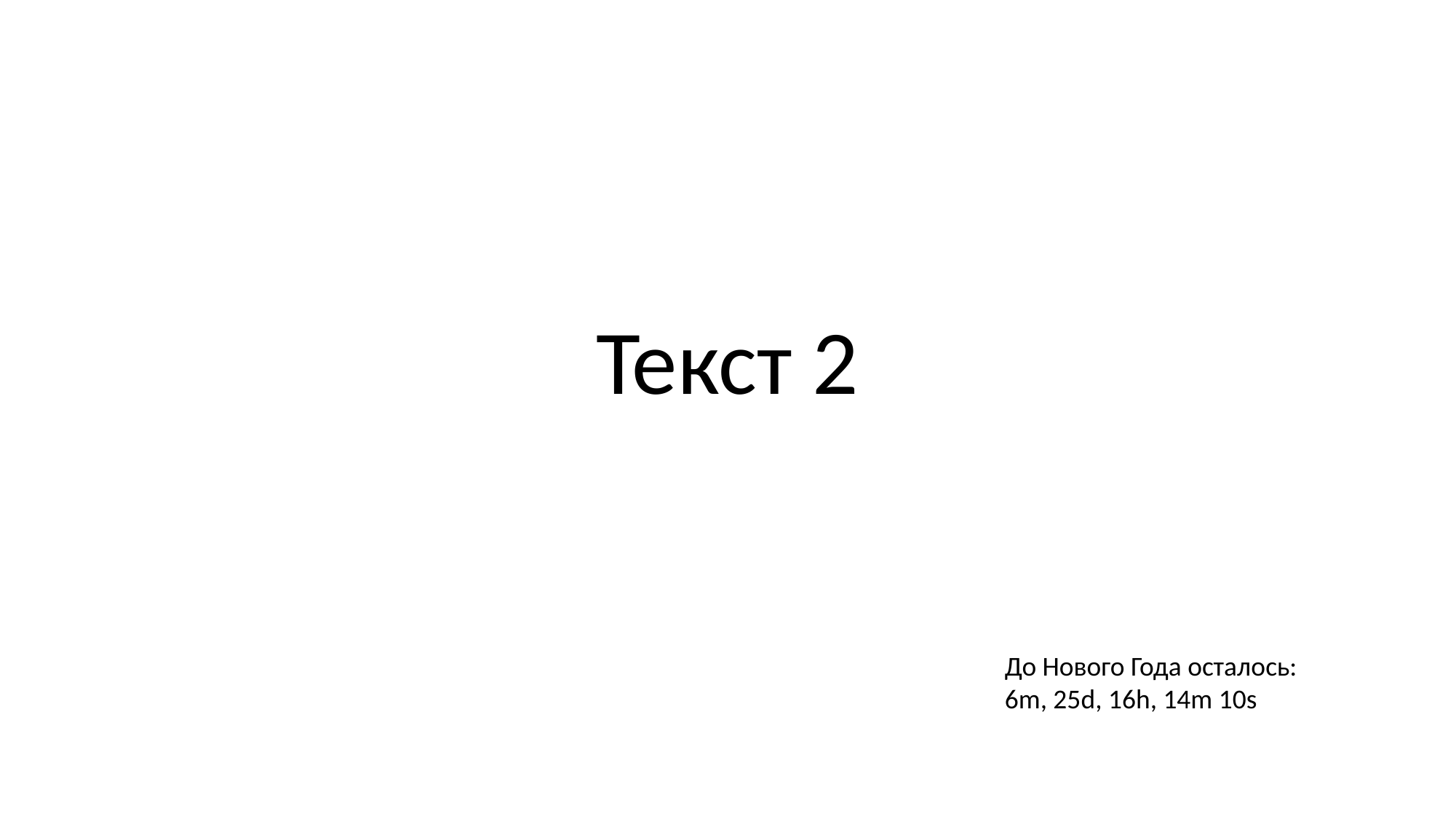

# Текст 2

До Нового Года осталось:
6m, 25d, 16h, 14m 10s